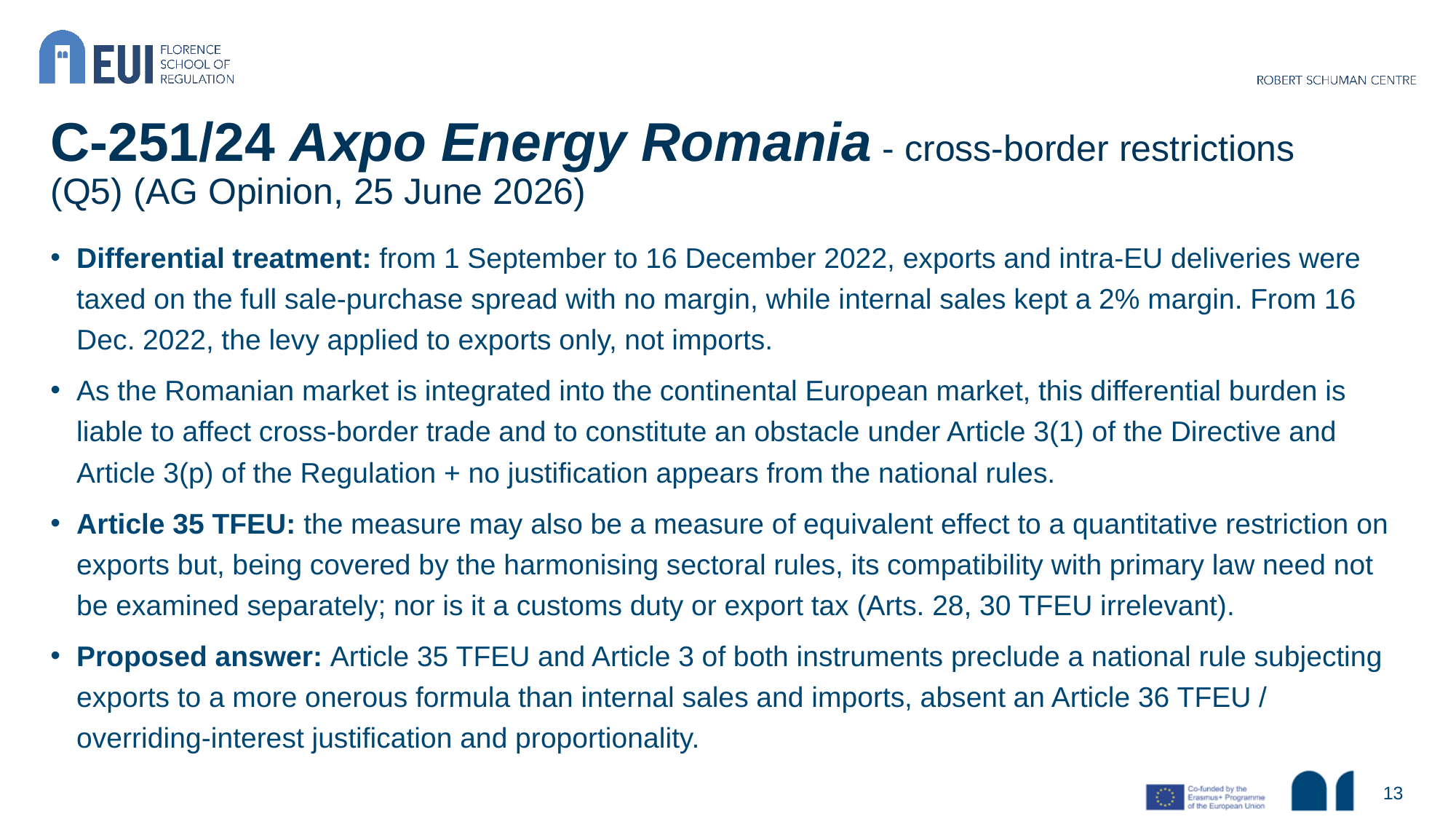

# C-251/24 Axpo Energy Romania - cross-border restrictions (Q5) (AG Opinion, 25 June 2026)
Differential treatment: from 1 September to 16 December 2022, exports and intra-EU deliveries were taxed on the full sale-purchase spread with no margin, while internal sales kept a 2% margin. From 16 Dec. 2022, the levy applied to exports only, not imports.
As the Romanian market is integrated into the continental European market, this differential burden is liable to affect cross-border trade and to constitute an obstacle under Article 3(1) of the Directive and Article 3(p) of the Regulation + no justification appears from the national rules.
Article 35 TFEU: the measure may also be a measure of equivalent effect to a quantitative restriction on exports but, being covered by the harmonising sectoral rules, its compatibility with primary law need not be examined separately; nor is it a customs duty or export tax (Arts. 28, 30 TFEU irrelevant).
Proposed answer: Article 35 TFEU and Article 3 of both instruments preclude a national rule subjecting exports to a more onerous formula than internal sales and imports, absent an Article 36 TFEU / overriding-interest justification and proportionality.
13